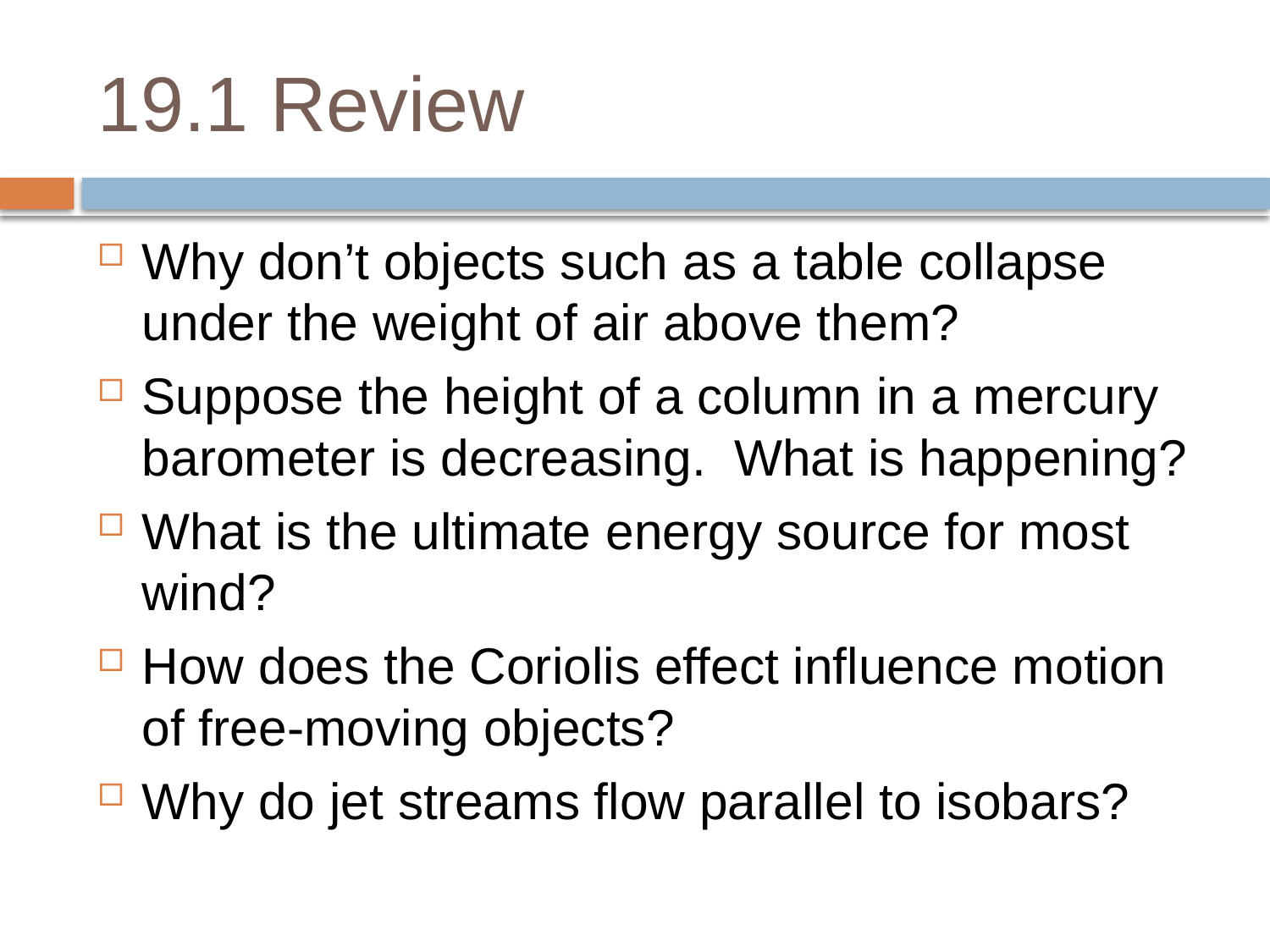

# 19.1 Review
Why don’t objects such as a table collapse under the weight of air above them?
Suppose the height of a column in a mercury barometer is decreasing.  What is happening?
What is the ultimate energy source for most wind?
How does the Coriolis effect influence motion of free-moving objects?
Why do jet streams flow parallel to isobars?